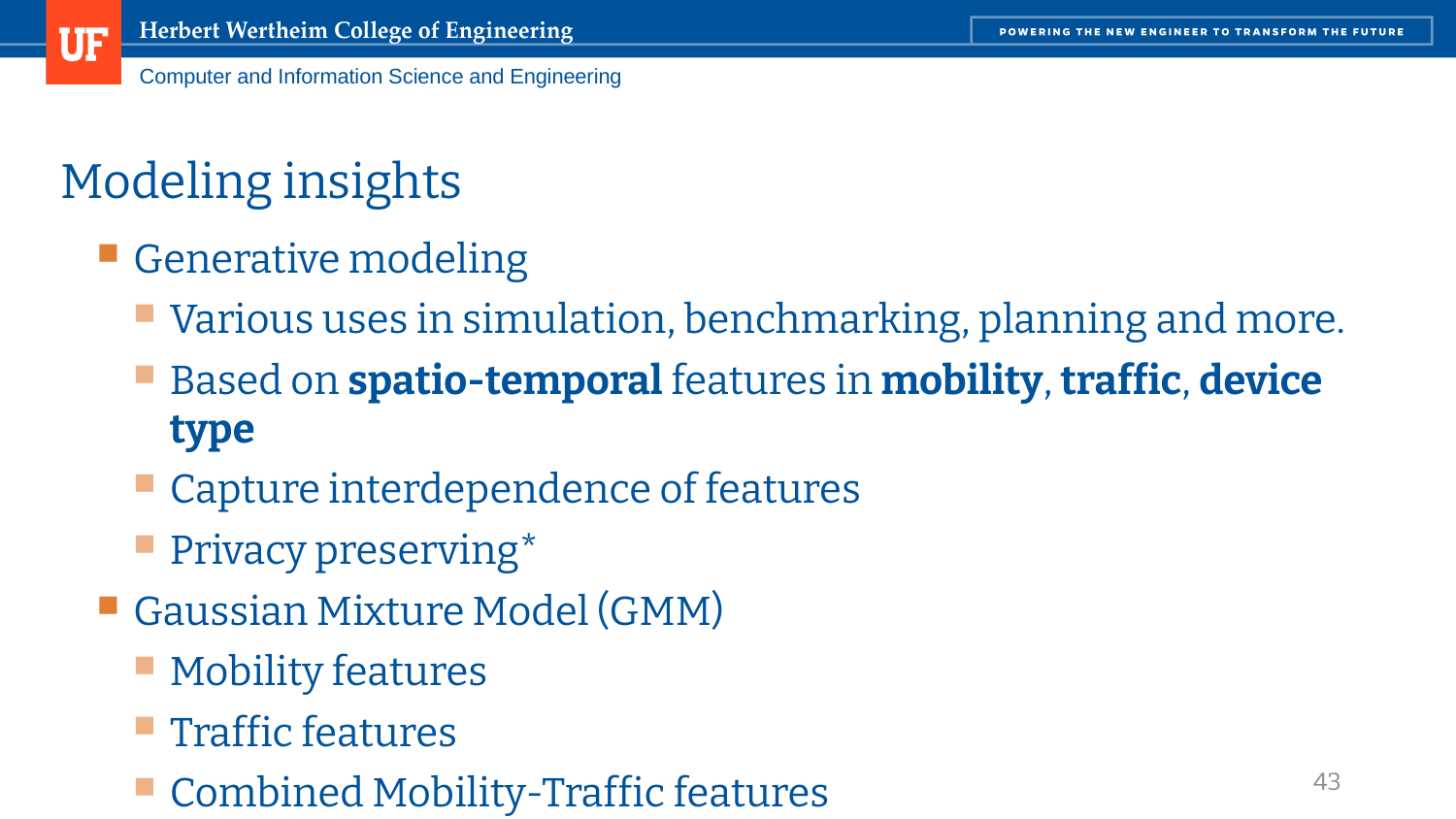

# Modeling insights
Generative modeling
Various uses in simulation, benchmarking, planning and more.
Based on spatio-temporal features in mobility, traffic, device type
Capture interdependence of features
Privacy preserving*
Gaussian Mixture Model (GMM)
Mobility features
Traffic features
Combined Mobility-Traffic features
43